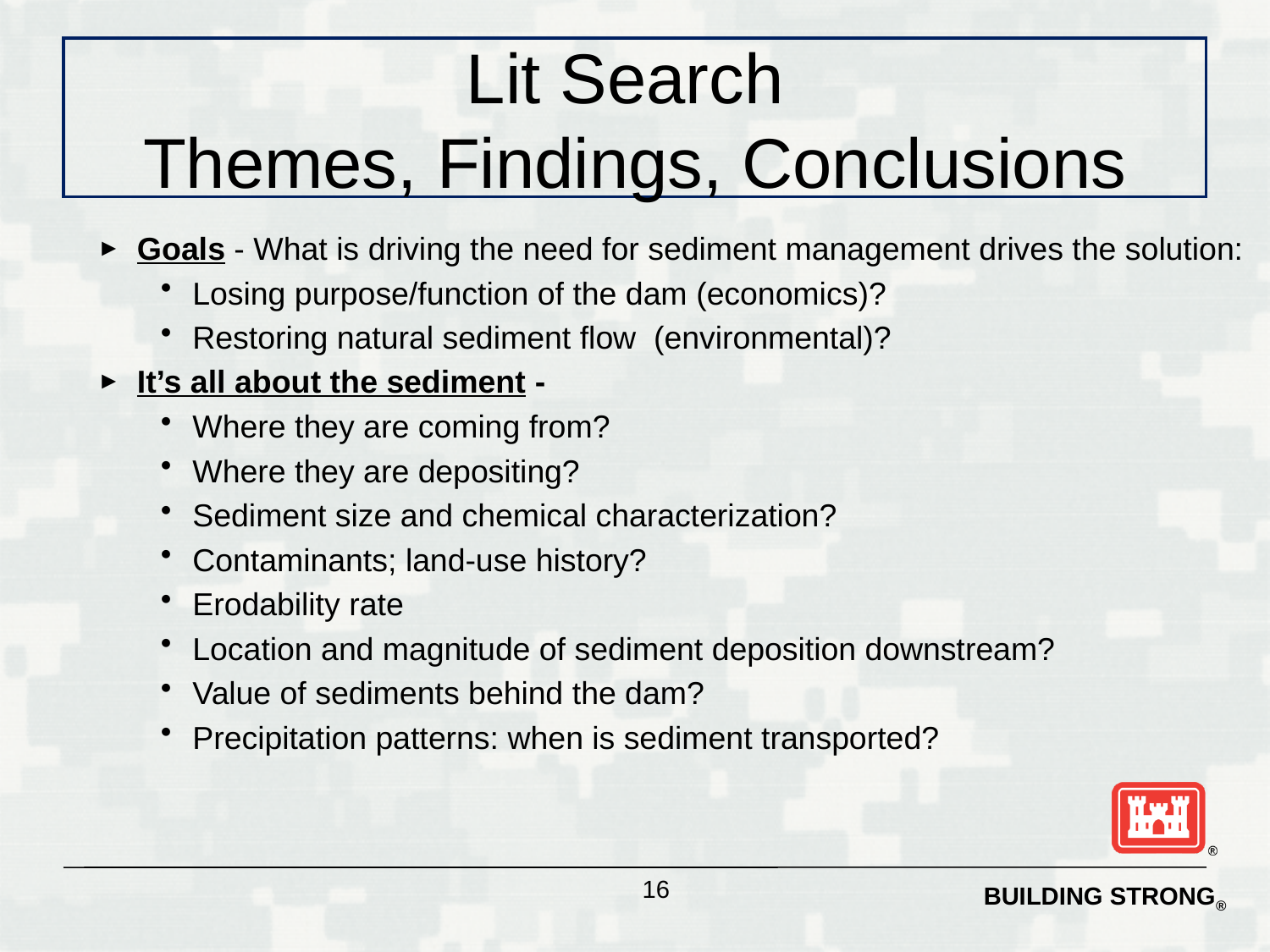

Lit Search
Themes, Findings, Conclusions
Goals - What is driving the need for sediment management drives the solution:
Losing purpose/function of the dam (economics)?
Restoring natural sediment flow  (environmental)?
It’s all about the sediment -
Where they are coming from?
Where they are depositing?
Sediment size and chemical characterization?
Contaminants; land-use history?
Erodability rate
Location and magnitude of sediment deposition downstream?
Value of sediments behind the dam?
Precipitation patterns: when is sediment transported?
16